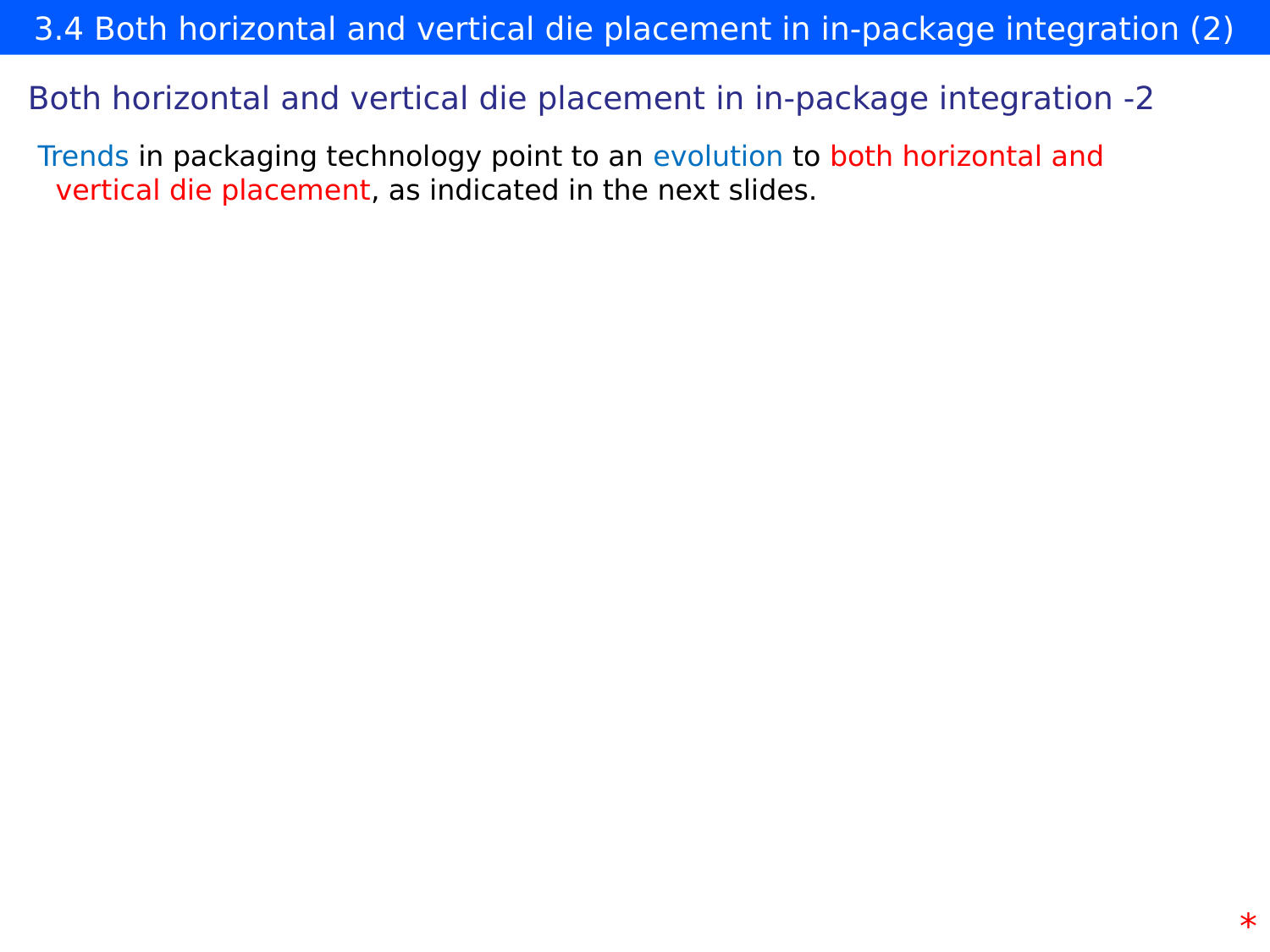

# 3.4 Both horizontal and vertical die placement in in-package integration (2)
Both horizontal and vertical die placement in in-package integration -2
Trends in packaging technology point to an evolution to both horizontal and
  vertical die placement, as indicated in the next slides.
*